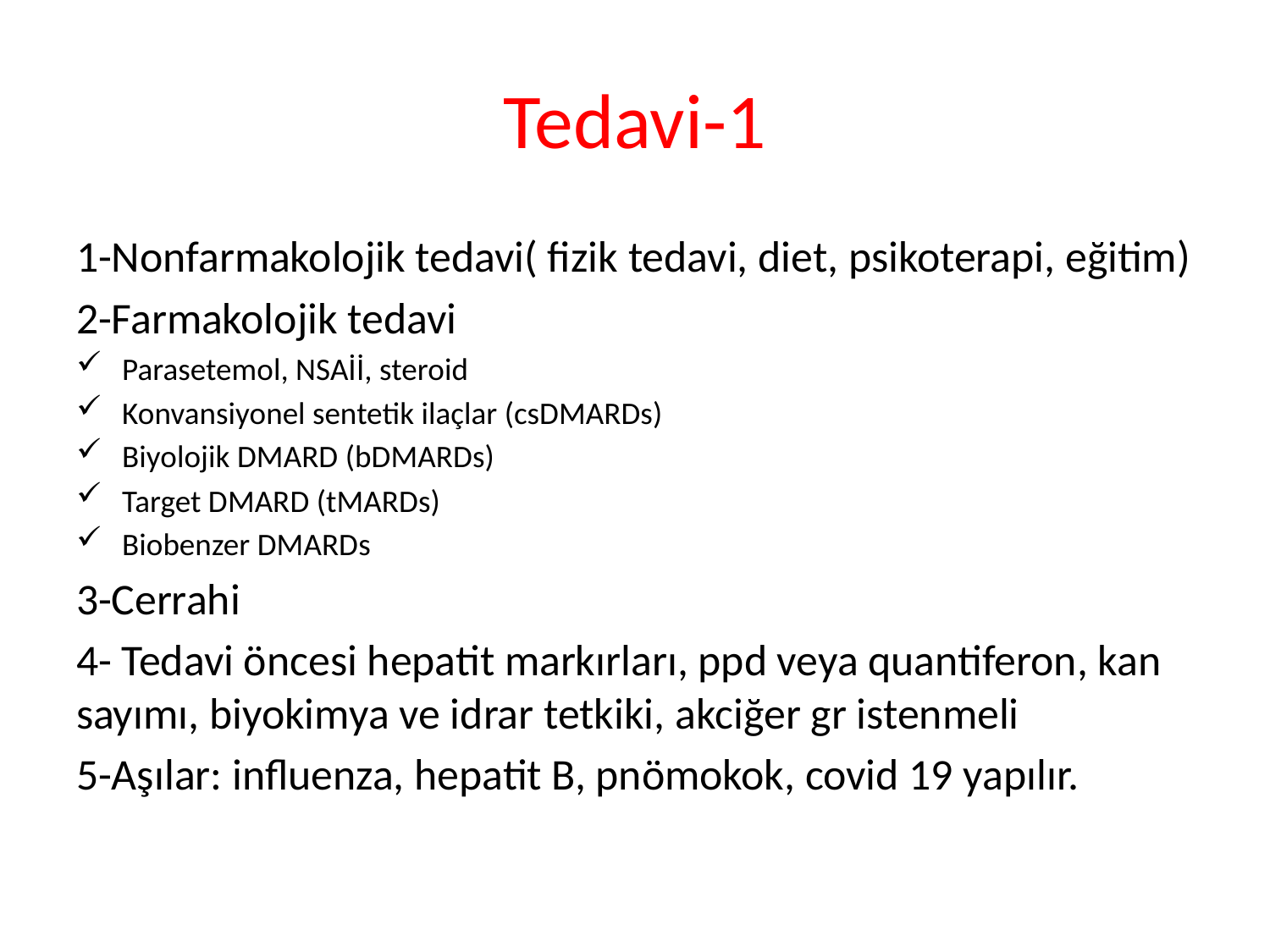

# Tedavi-1
1-Nonfarmakolojik tedavi( fizik tedavi, diet, psikoterapi, eğitim)
2-Farmakolojik tedavi
Parasetemol, NSAİİ, steroid
Konvansiyonel sentetik ilaçlar (csDMARDs)
Biyolojik DMARD (bDMARDs)
Target DMARD (tMARDs)
Biobenzer DMARDs
3-Cerrahi
4- Tedavi öncesi hepatit markırları, ppd veya quantiferon, kan sayımı, biyokimya ve idrar tetkiki, akciğer gr istenmeli
5-Aşılar: influenza, hepatit B, pnömokok, covid 19 yapılır.